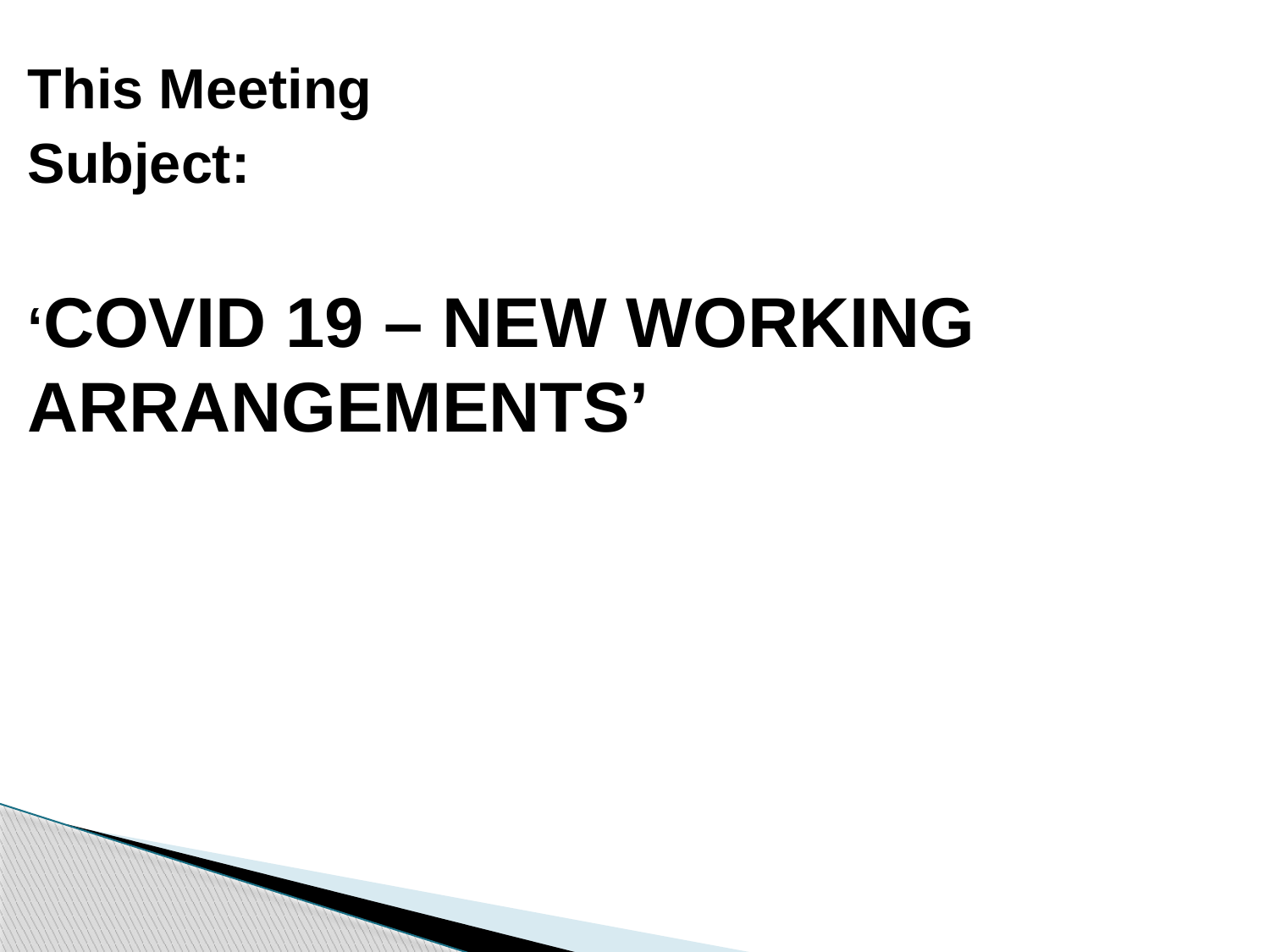

This Meeting
Subject:

‘COVID 19 – NEW WORKING ARRANGEMENTS’